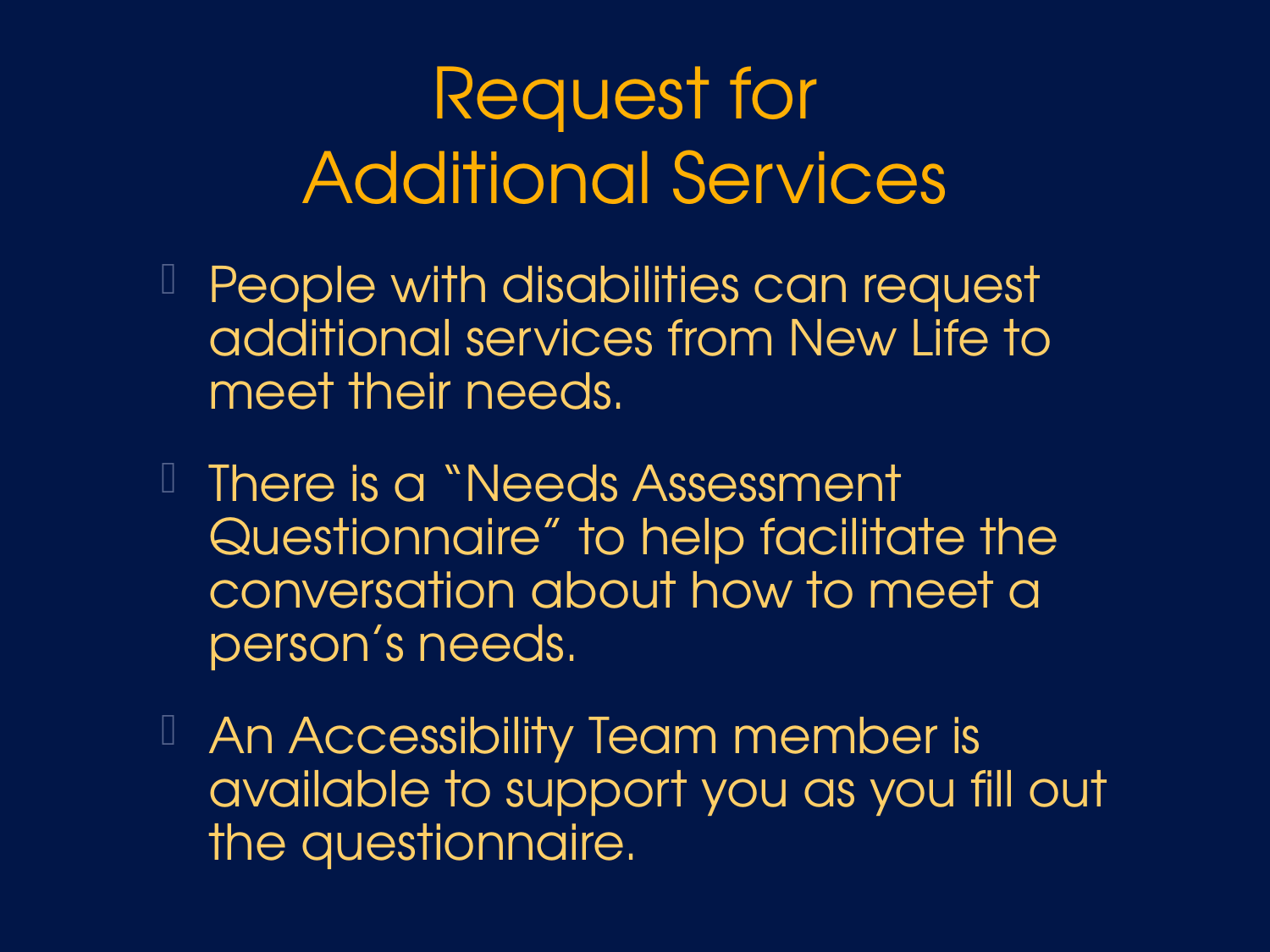

# Request for Additional Services
People with disabilities can request additional services from New Life to meet their needs.
There is a “Needs Assessment Questionnaire” to help facilitate the conversation about how to meet a person’s needs.
An Accessibility Team member is available to support you as you fill out the questionnaire.